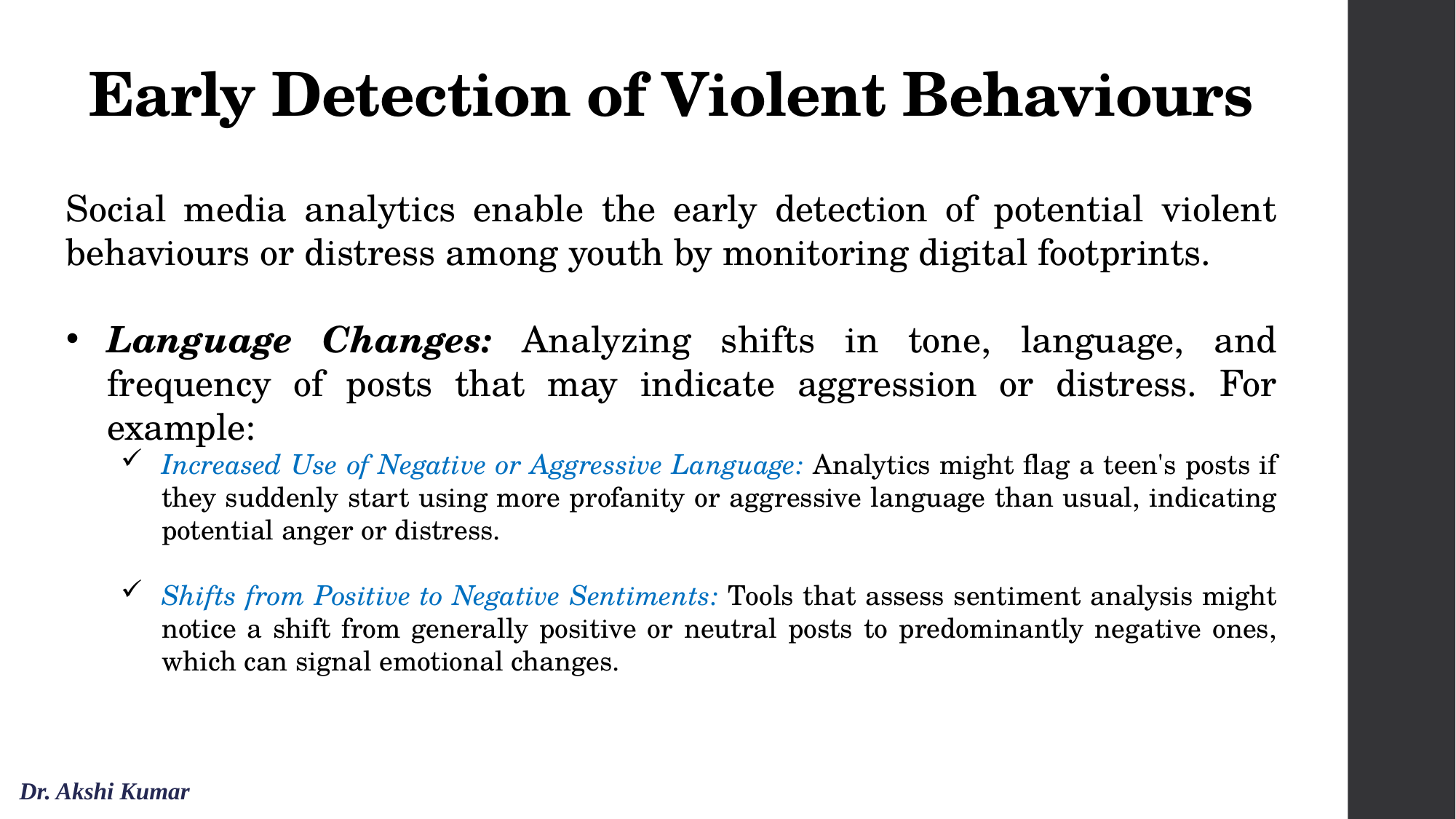

# Early Detection of Violent Behaviours
Social media analytics enable the early detection of potential violent behaviours or distress among youth by monitoring digital footprints.

Language Changes: Analyzing shifts in tone, language, and frequency of posts that may indicate aggression or distress. For example:
Increased Use of Negative or Aggressive Language: Analytics might flag a teen's posts if they suddenly start using more profanity or aggressive language than usual, indicating potential anger or distress.

Shifts from Positive to Negative Sentiments: Tools that assess sentiment analysis might notice a shift from generally positive or neutral posts to predominantly negative ones, which can signal emotional changes.

Dr. Akshi Kumar